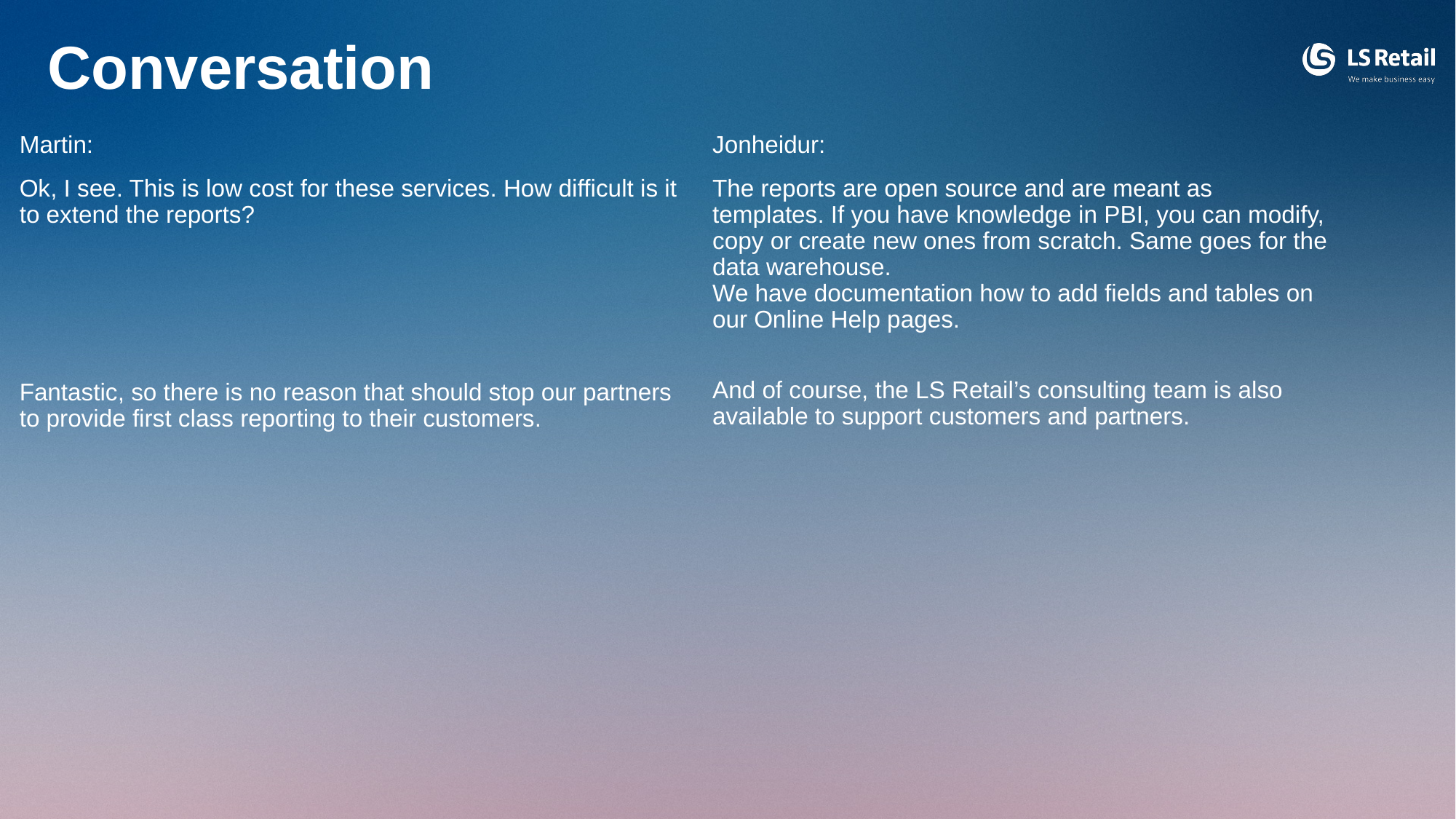

Conversation
Martin:
Ok, I see. This is low cost for these services. How difficult is it to extend the reports?

Fantastic, so there is no reason that should stop our partners to provide first class reporting to their customers.
Jonheidur:
The reports are open source and are meant as templates. If you have knowledge in PBI, you can modify, copy or create new ones from scratch. Same goes for the data warehouse.
We have documentation how to add fields and tables on our Online Help pages.
And of course, the LS Retail’s consulting team is also available to support customers and partners.